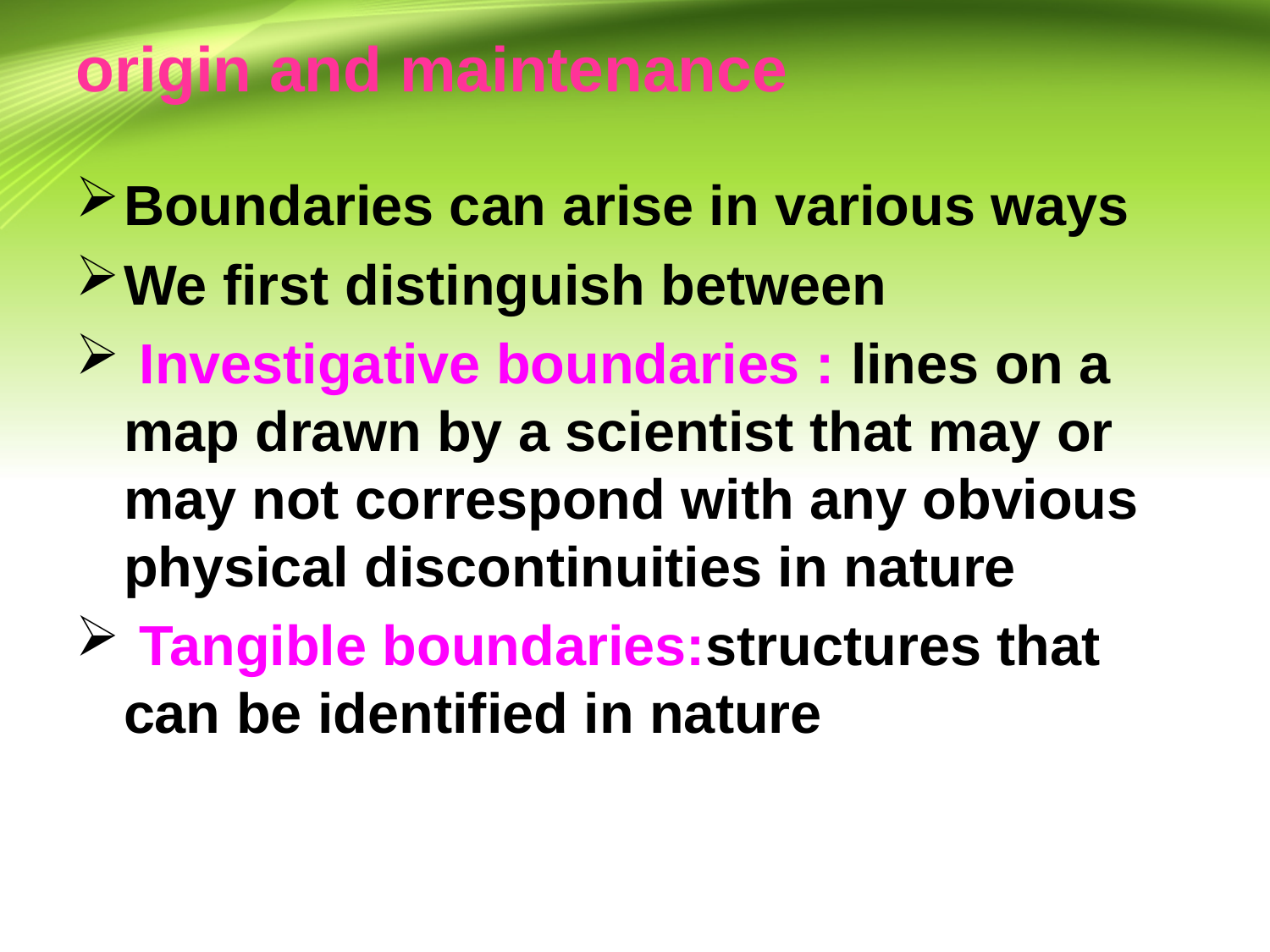

# origin and maintenance
Boundaries can arise in various ways
We first distinguish between
 Investigative boundaries : lines on a map drawn by a scientist that may or may not correspond with any obvious physical discontinuities in nature
 Tangible boundaries:structures that can be identified in nature